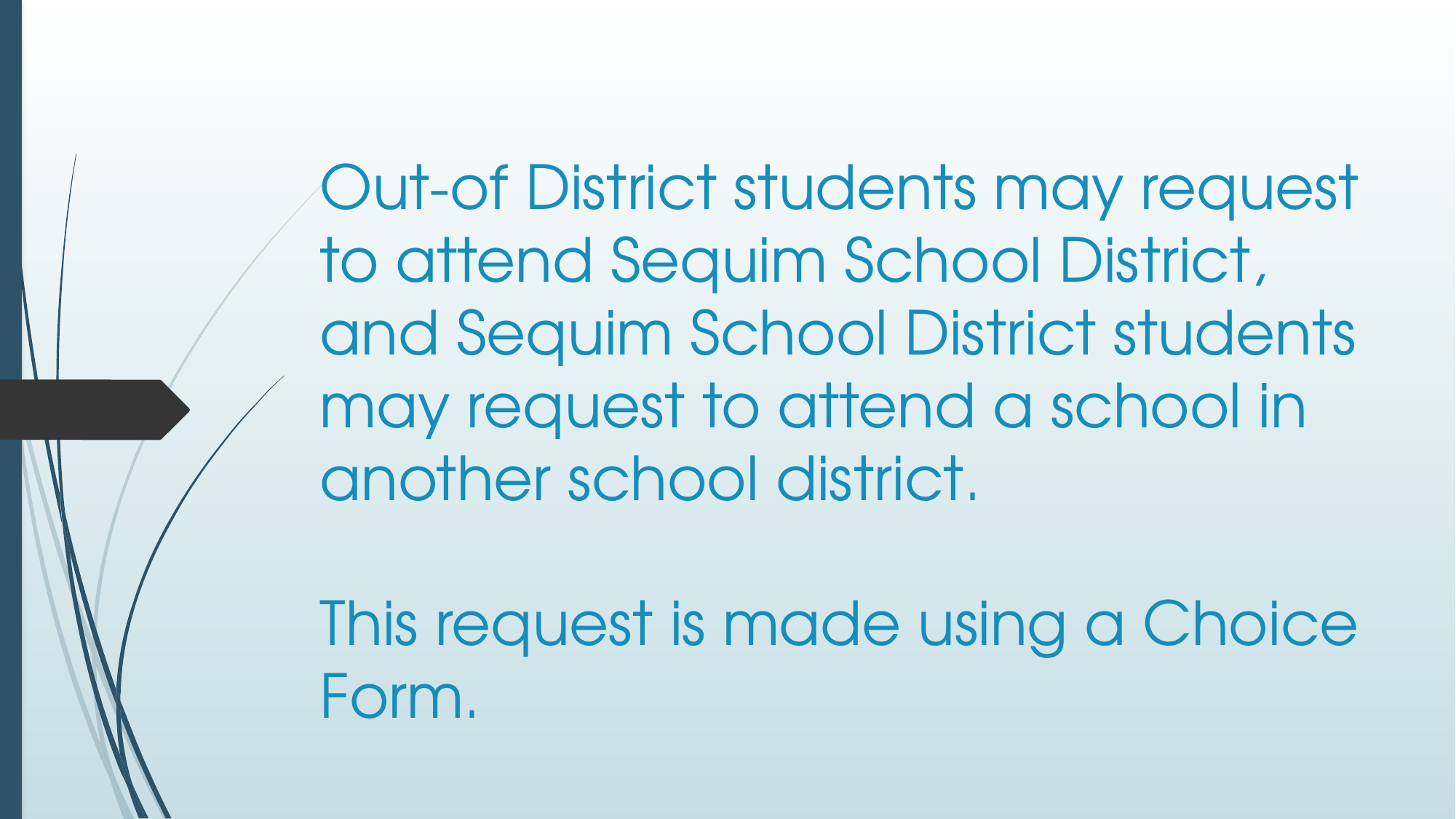

# Out-of District students may request to attend Sequim School District, and Sequim School District students may request to attend a school in another school district. This request is made using a Choice Form.